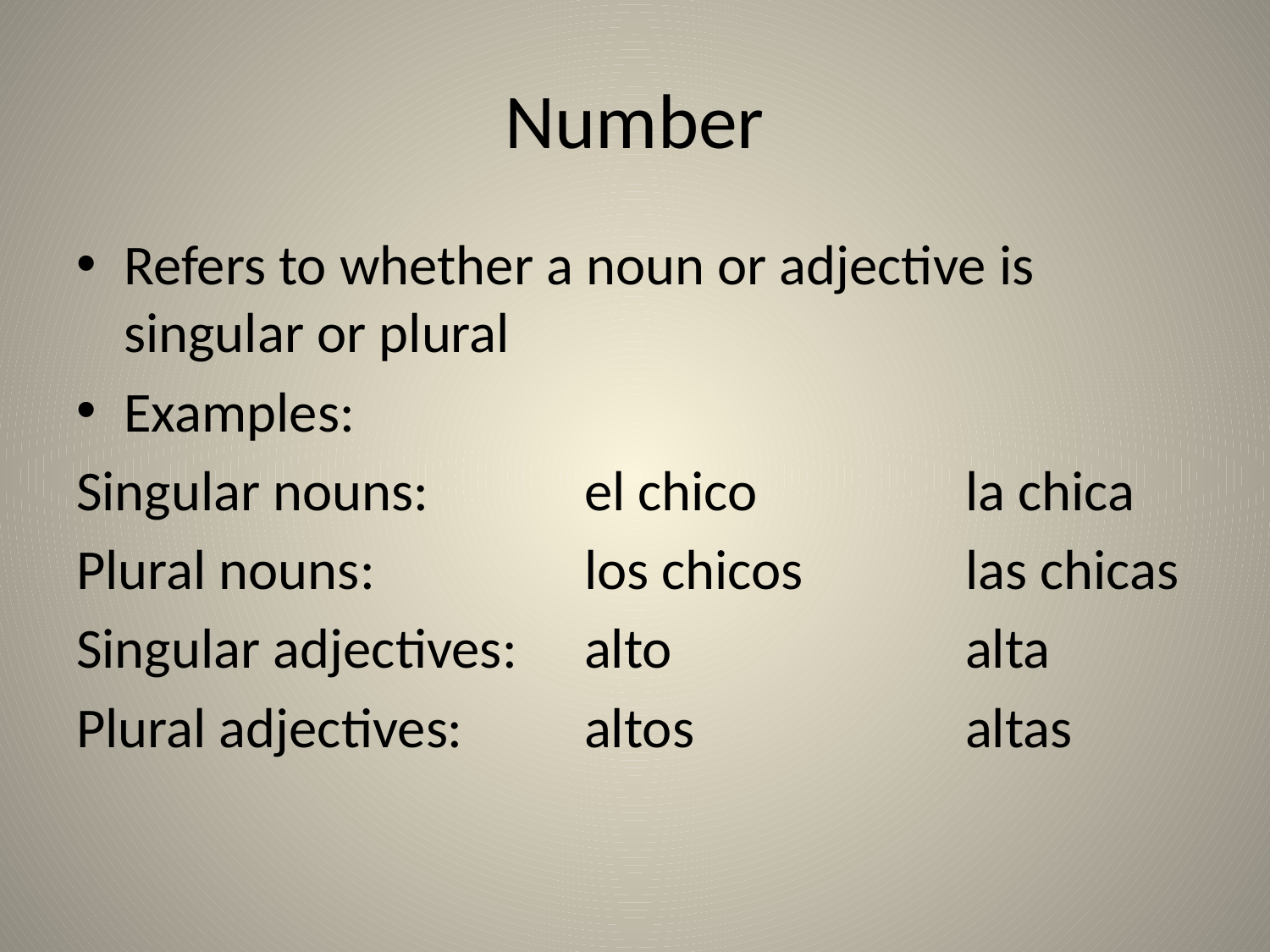

# Number
Refers to whether a noun or adjective is singular or plural
Examples:
Singular nouns: 		el chico		la chica
Plural nouns:		los chicos		las chicas
Singular adjectives: 	alto			alta
Plural adjectives:	altos			altas